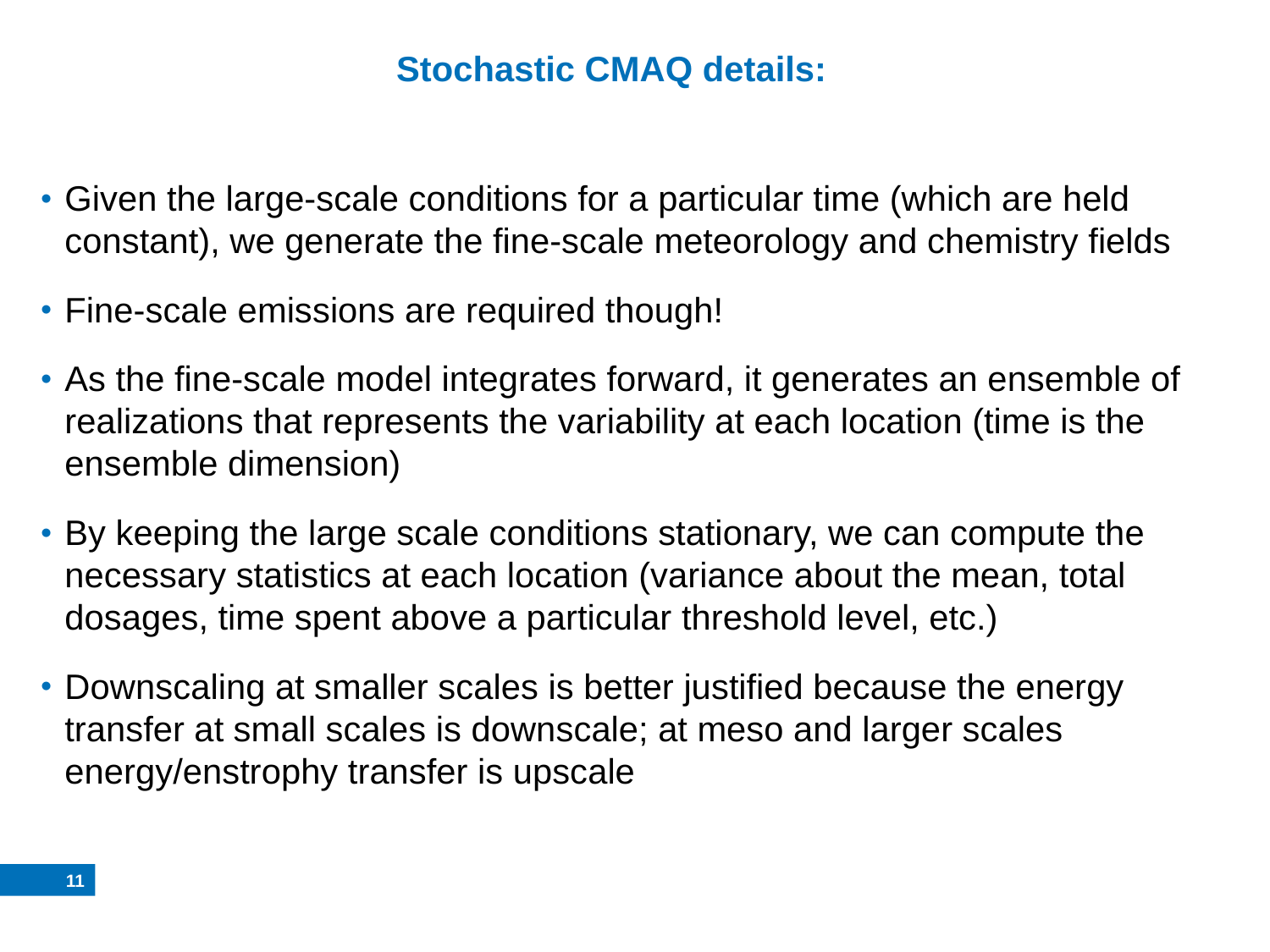

# Stochastic CMAQ details:
Given the large-scale conditions for a particular time (which are held constant), we generate the fine-scale meteorology and chemistry fields

Fine-scale emissions are required though!

As the fine-scale model integrates forward, it generates an ensemble of realizations that represents the variability at each location (time is the ensemble dimension)

By keeping the large scale conditions stationary, we can compute the necessary statistics at each location (variance about the mean, total dosages, time spent above a particular threshold level, etc.)

Downscaling at smaller scales is better justified because the energy transfer at small scales is downscale; at meso and larger scales energy/enstrophy transfer is upscale
11